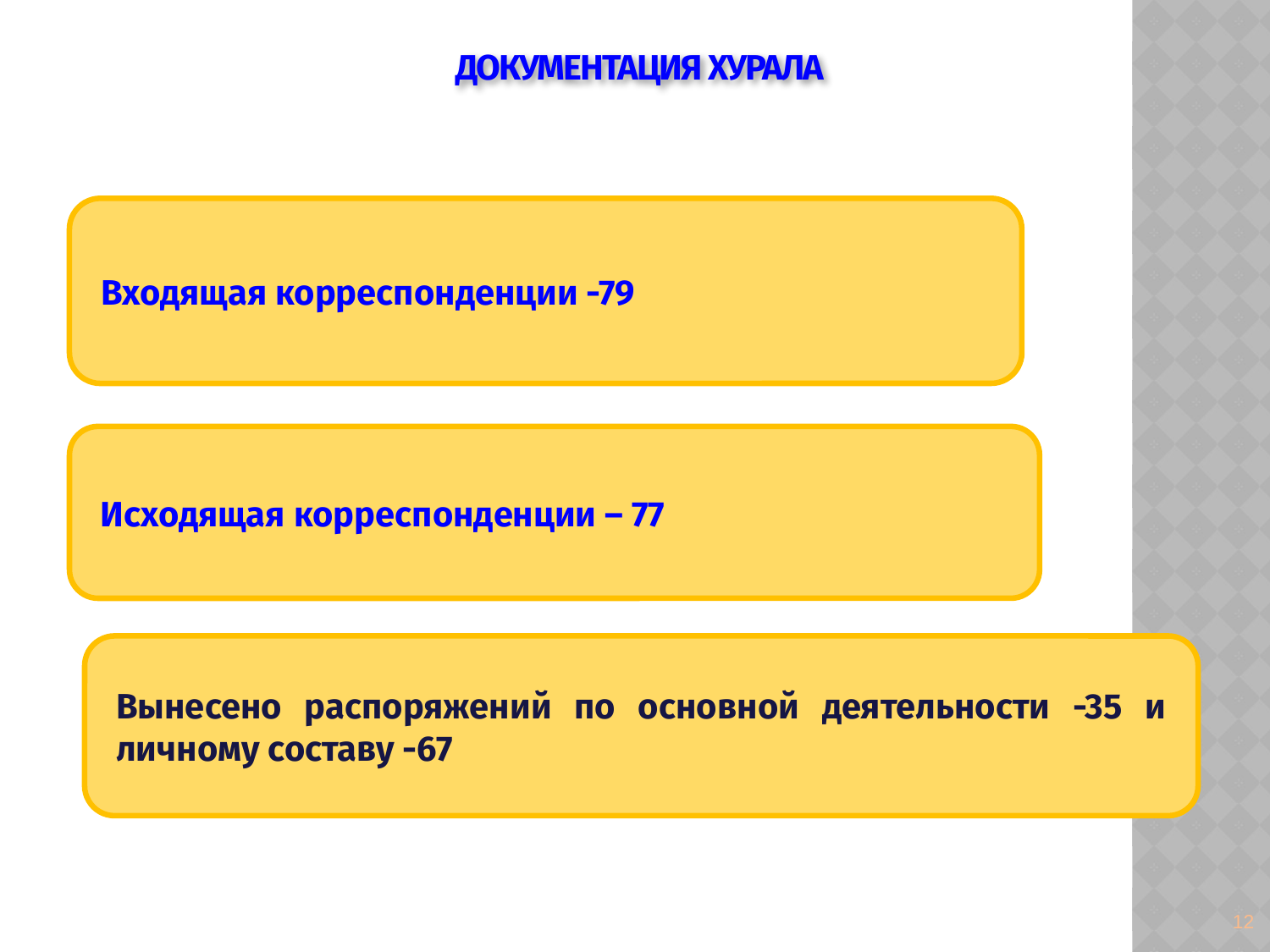

Документация Хурала
Входящая корреспонденции -79
Исходящая корреспонденции – 77
Вынесено распоряжений по основной деятельности -35 и личному составу -67
12